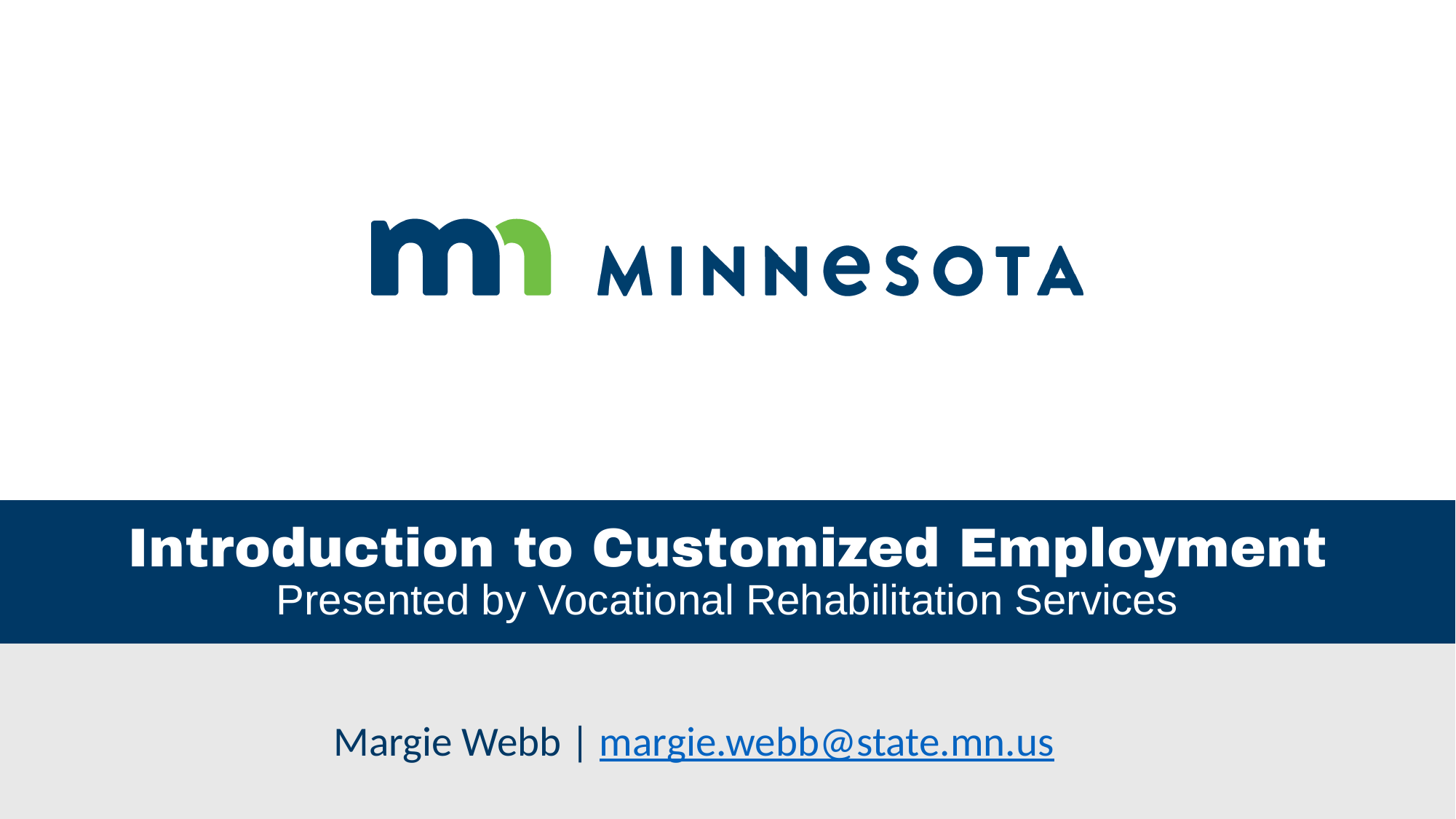

# Introduction to Customized Employment Presented by Vocational Rehabilitation Services

Margie Webb | margie.webb@state.mn.us